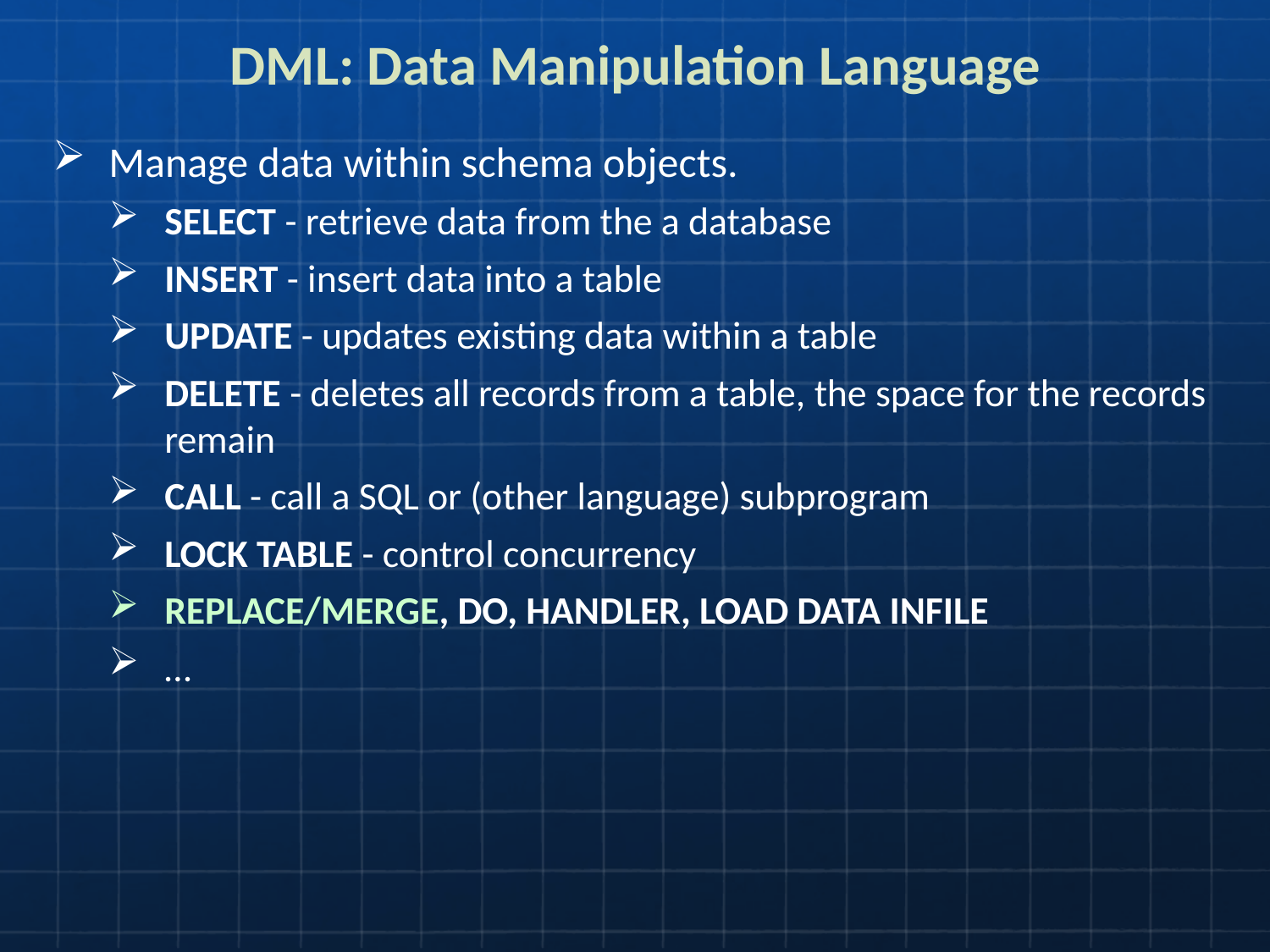

# DML: Data Manipulation Language
Manage data within schema objects.
SELECT - retrieve data from the a database
INSERT - insert data into a table
UPDATE - updates existing data within a table
DELETE - deletes all records from a table, the space for the records remain
CALL - call a SQL or (other language) subprogram
LOCK TABLE - control concurrency
REPLACE/MERGE, DO, HANDLER, LOAD DATA INFILE
…